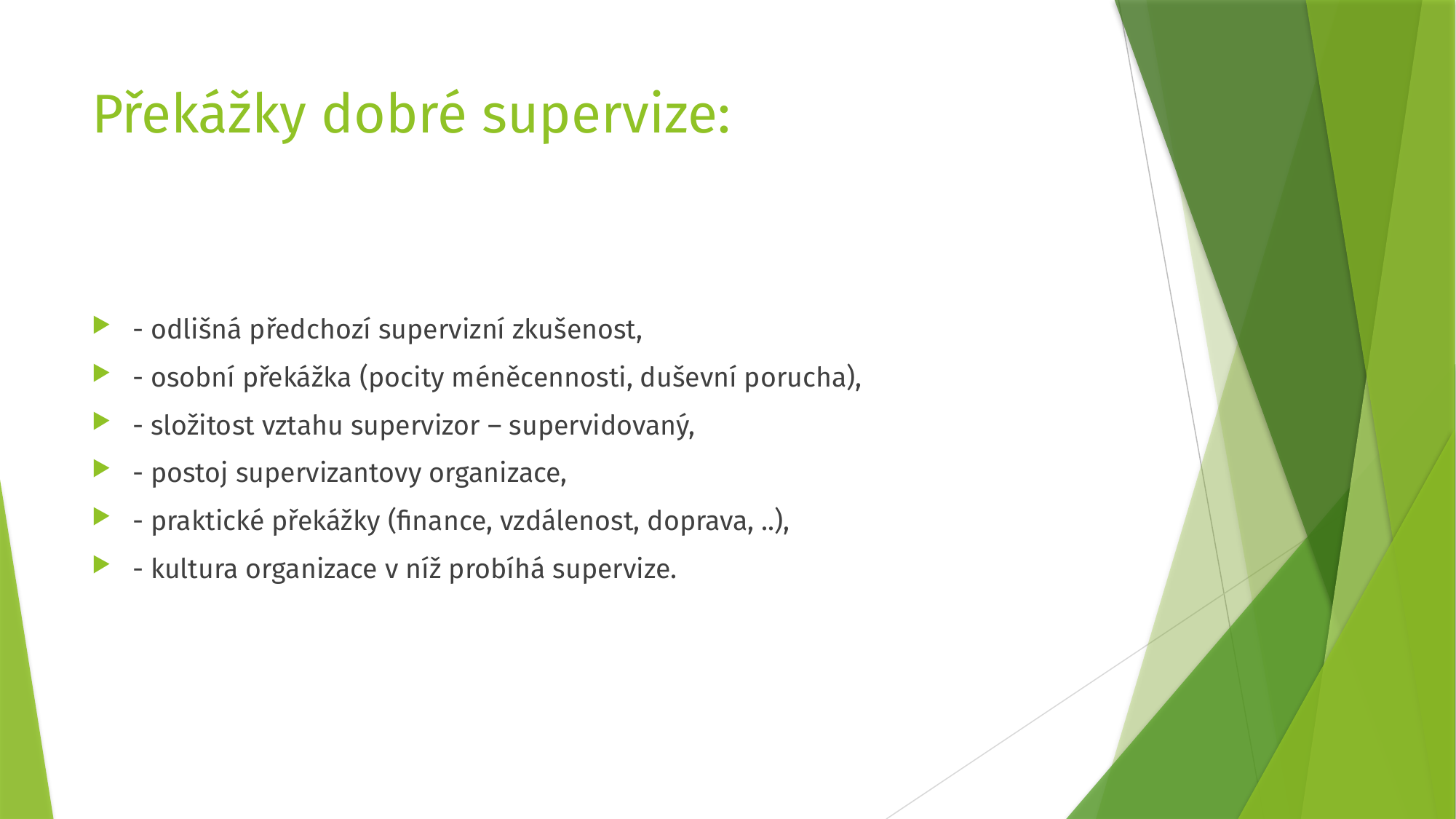

# Překážky dobré supervize:

- odlišná předchozí supervizní zkušenost,
- osobní překážka (pocity méněcennosti, duševní porucha),
- složitost vztahu supervizor – supervidovaný,
- postoj supervizantovy organizace,
- praktické překážky (finance, vzdálenost, doprava, ..),
- kultura organizace v níž probíhá supervize.